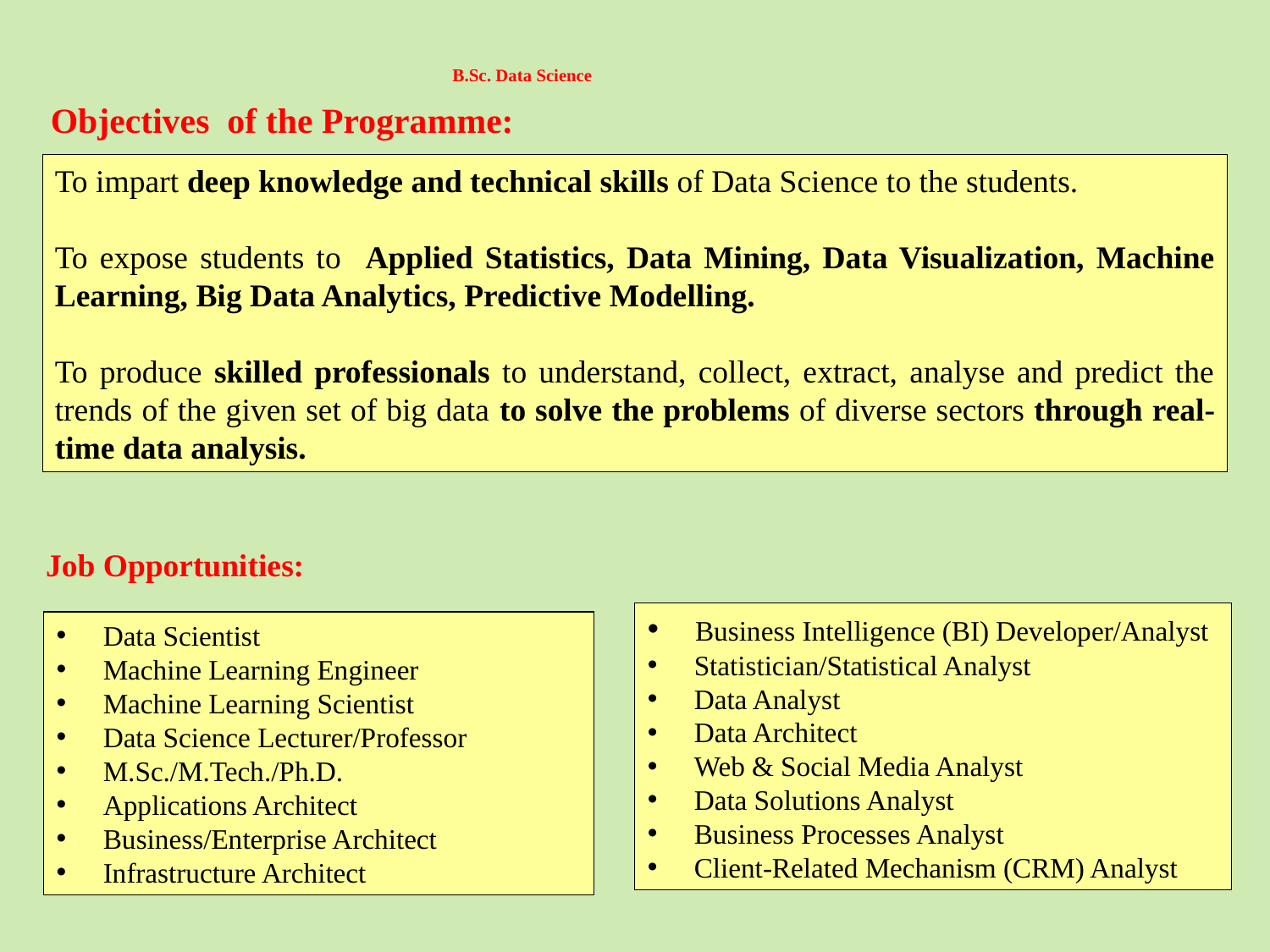

# B.Sc. Data Science
Objectives  of the Programme:
To impart deep knowledge and technical skills of Data Science to the students.

To expose students to  Applied Statistics, Data Mining, Data Visualization, Machine Learning, Big Data Analytics, Predictive Modelling.

To produce skilled professionals to understand, collect, extract, analyse and predict the trends of the given set of big data to solve the problems of diverse sectors through real-time data analysis.
Job Opportunities:
 Business Intelligence (BI) Developer/Analyst
 Statistician/Statistical Analyst
 Data Analyst
 Data Architect
 Web & Social Media Analyst
 Data Solutions Analyst
 Business Processes Analyst
 Client-Related Mechanism (CRM) Analyst
 Data Scientist
 Machine Learning Engineer
 Machine Learning Scientist
 Data Science Lecturer/Professor
 M.Sc./M.Tech./Ph.D.
 Applications Architect
 Business/Enterprise Architect
 Infrastructure Architect